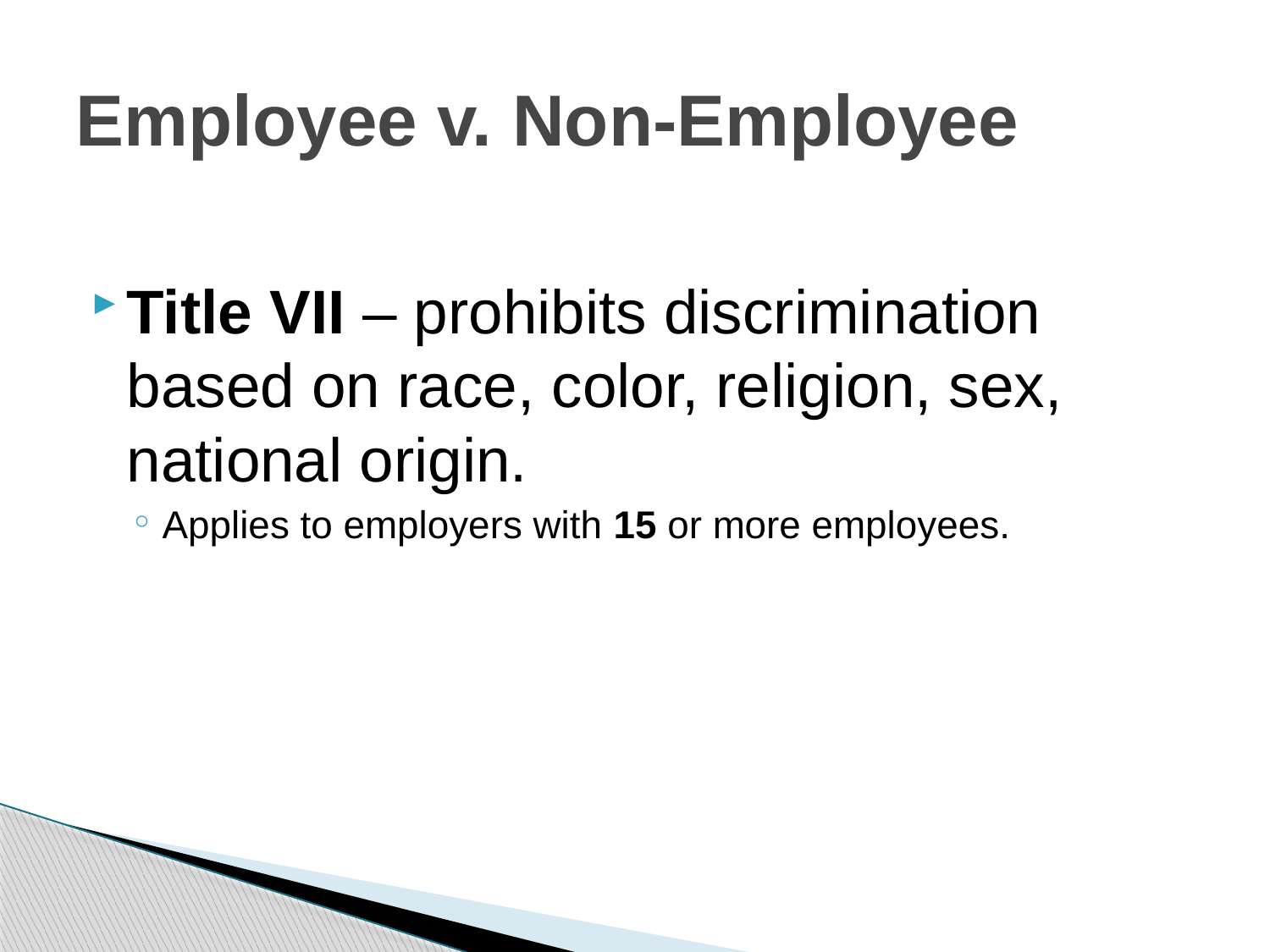

# Employee v. Non-Employee

Title VII – prohibits discrimination based on race, color, religion, sex, national origin.
Applies to employers with 15 or more employees.